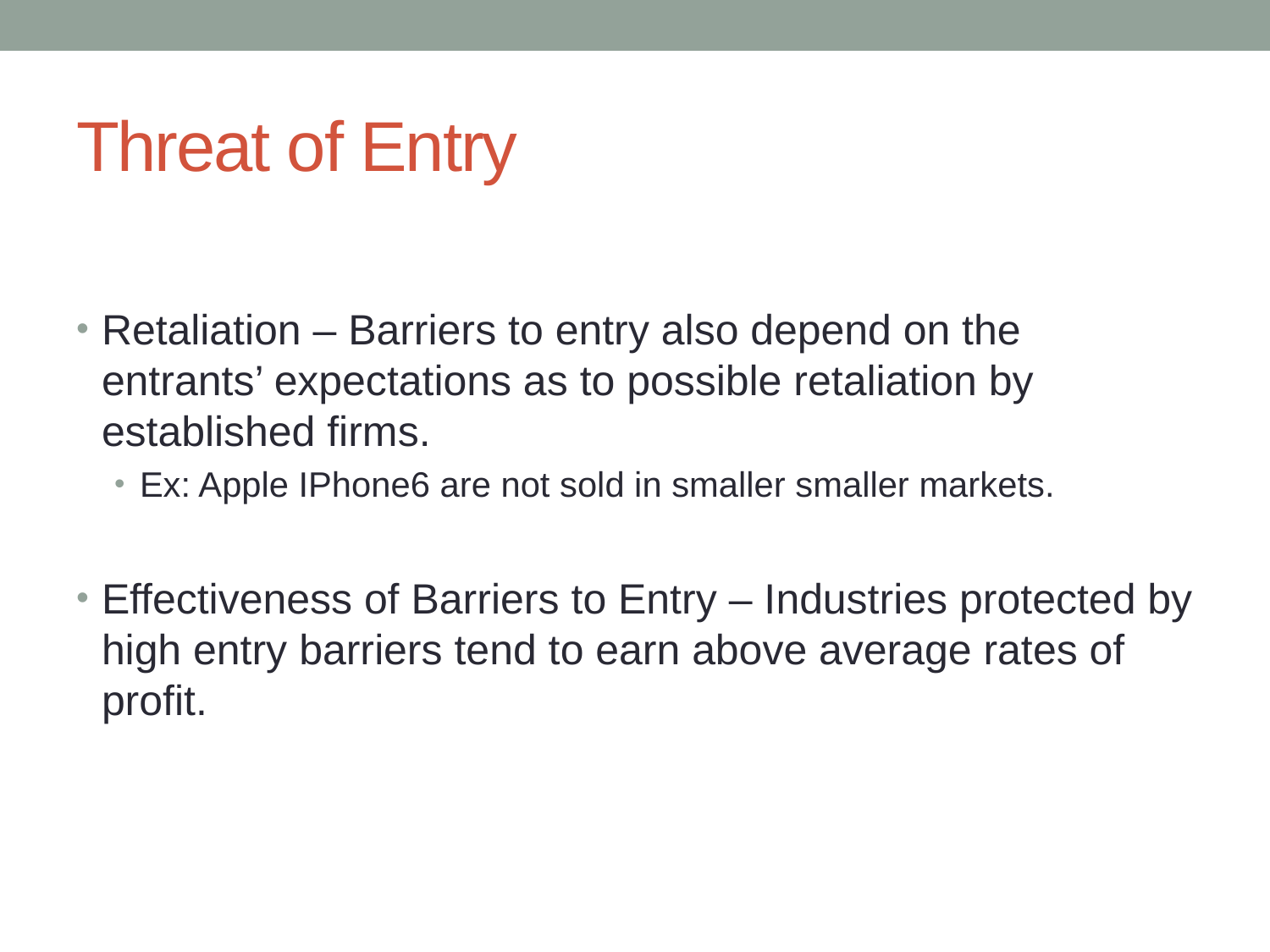

# Threat of Entry
Retaliation – Barriers to entry also depend on the entrants’ expectations as to possible retaliation by established firms.
Ex: Apple IPhone6 are not sold in smaller smaller markets.

Effectiveness of Barriers to Entry – Industries protected by high entry barriers tend to earn above average rates of profit.